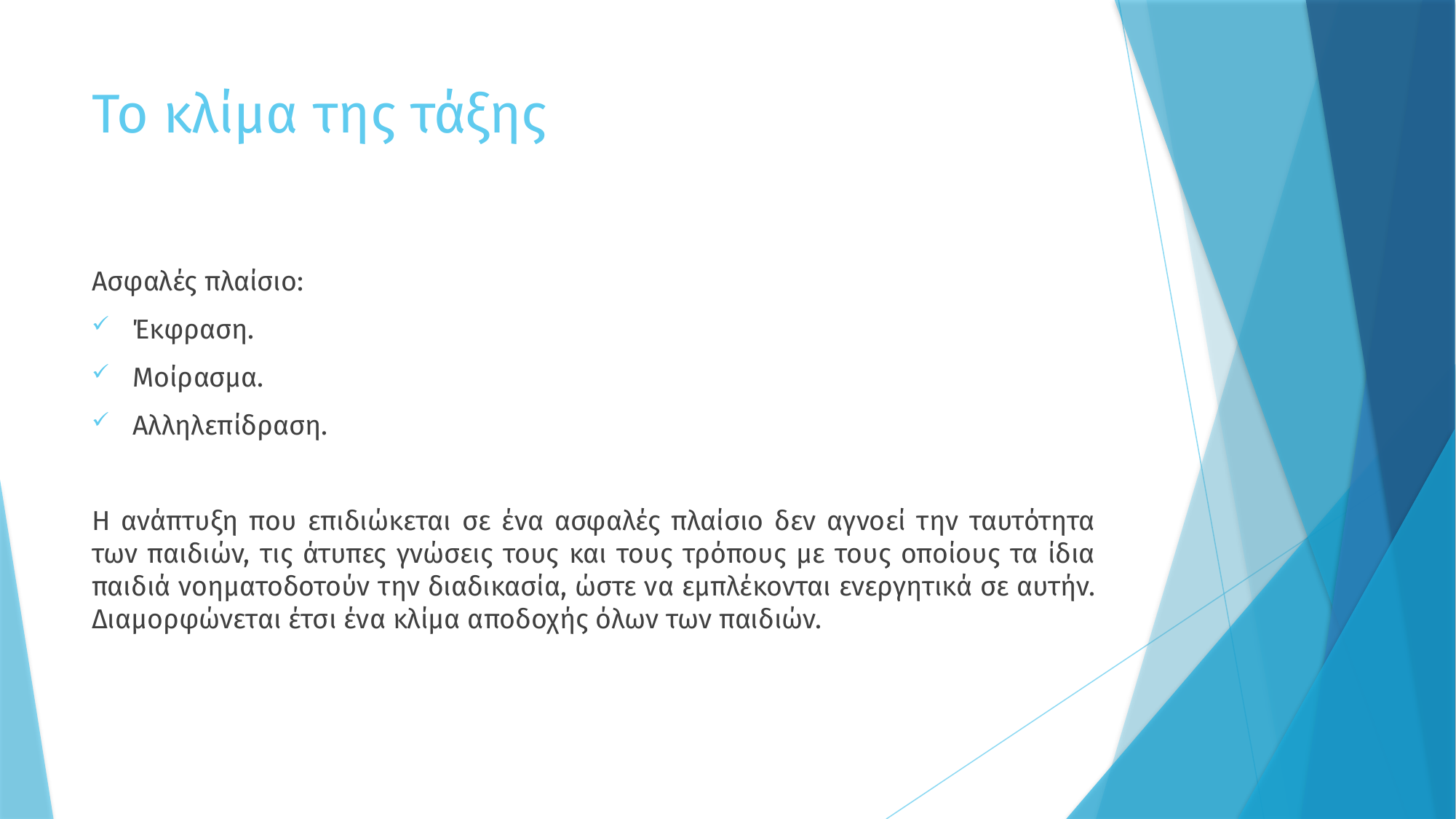

# Το κλίμα της τάξης
Ασφαλές πλαίσιο:
Έκφραση.
Μοίρασμα.
Αλληλεπίδραση.

Η ανάπτυξη που επιδιώκεται σε ένα ασφαλές πλαίσιο δεν αγνοεί την ταυτότητα των παιδιών, τις άτυπες γνώσεις τους και τους τρόπους με τους οποίους τα ίδια παιδιά νοηματοδοτούν την διαδικασία, ώστε να εμπλέκονται ενεργητικά σε αυτήν. Διαμορφώνεται έτσι ένα κλίμα αποδοχής όλων των παιδιών.